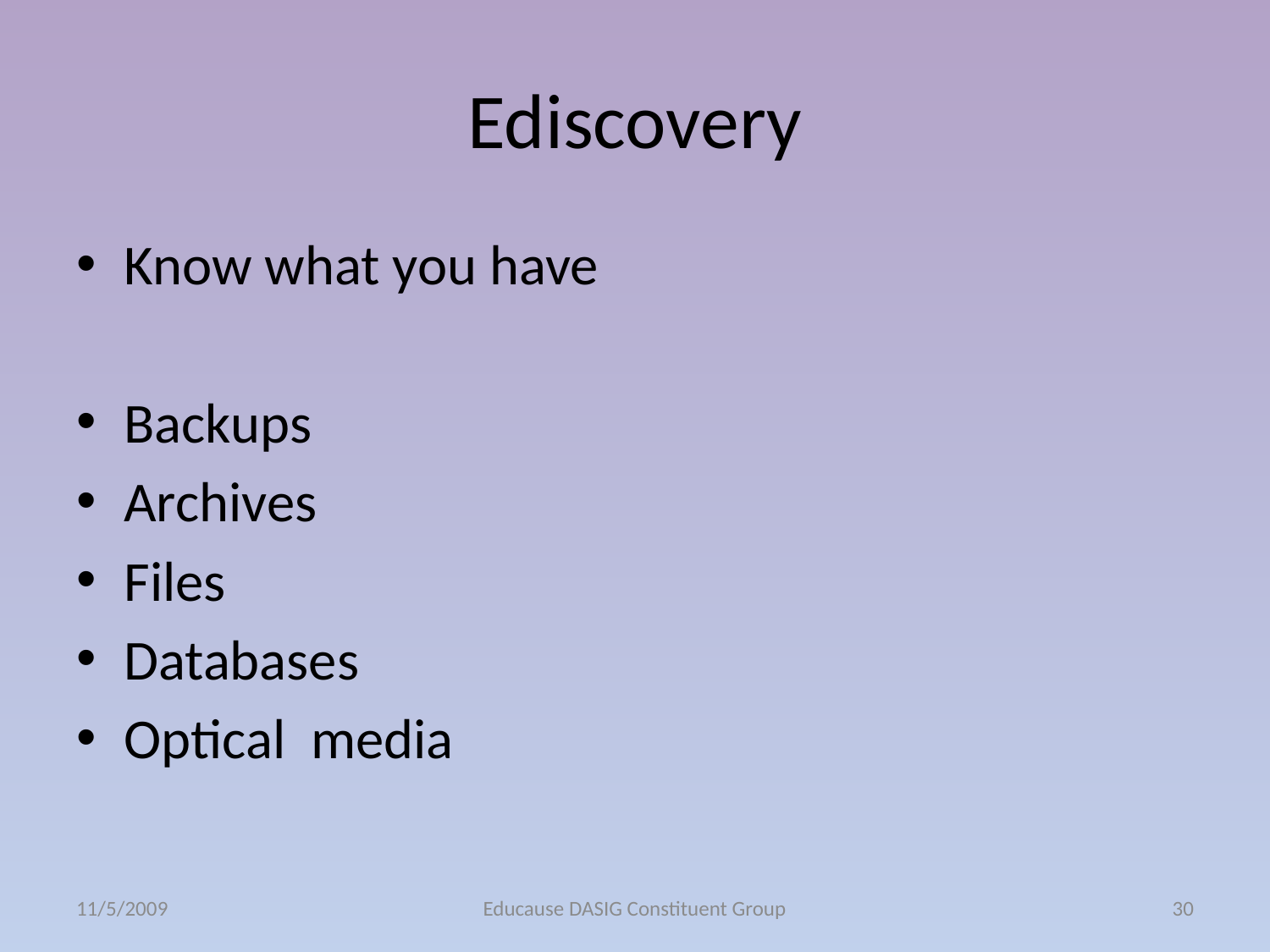

# Ediscovery
Know what you have

Backups
Archives
Files
Databases
Optical  media

11/5/2009
Educause DASIG Constituent Group
30